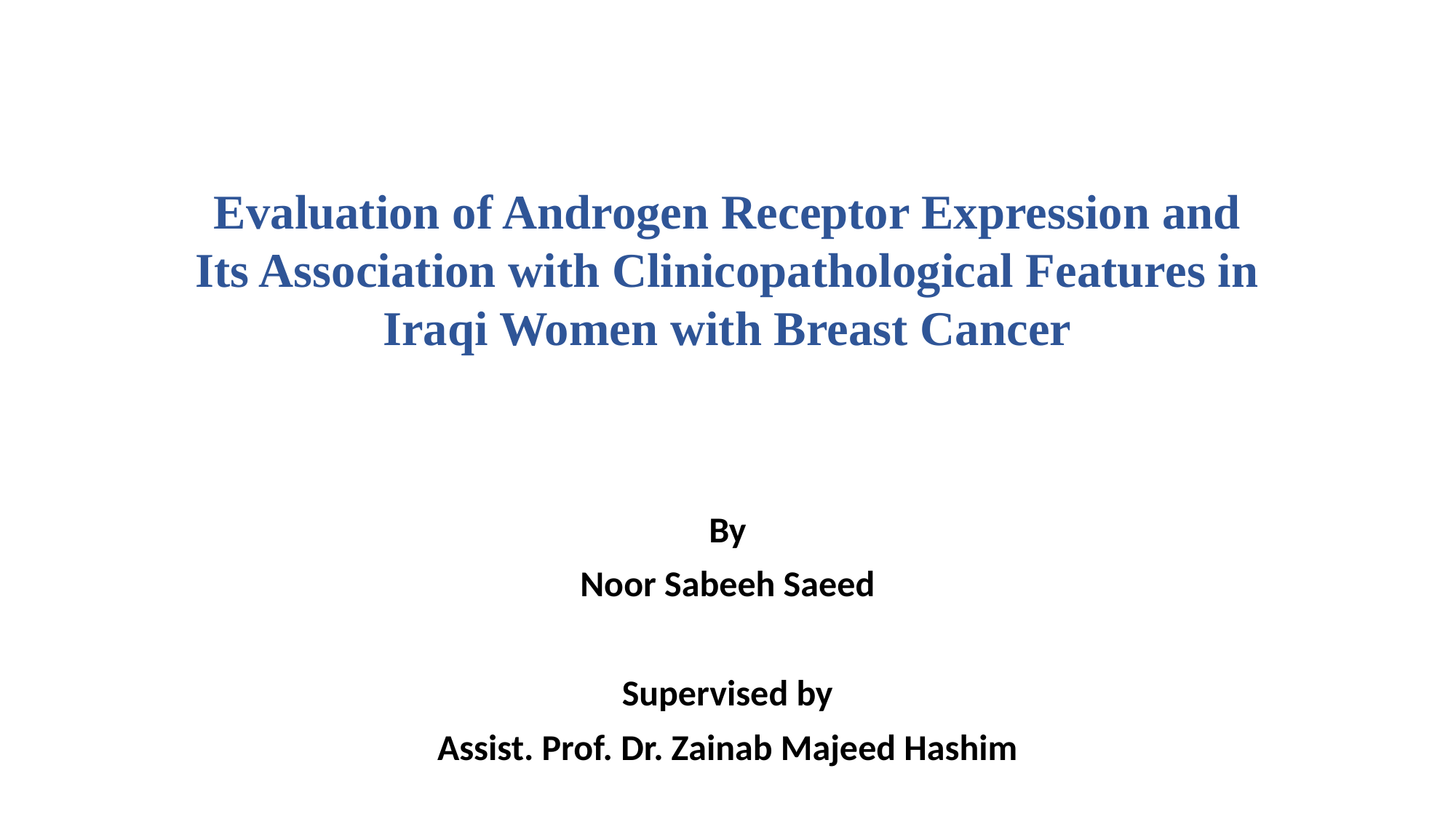

# Evaluation of Androgen Receptor Expression and Its Association with Clinicopathological Features in Iraqi Women with Breast Cancer
By
Noor Sabeeh Saeed

Supervised by
Assist. Prof. Dr. Zainab Majeed Hashim